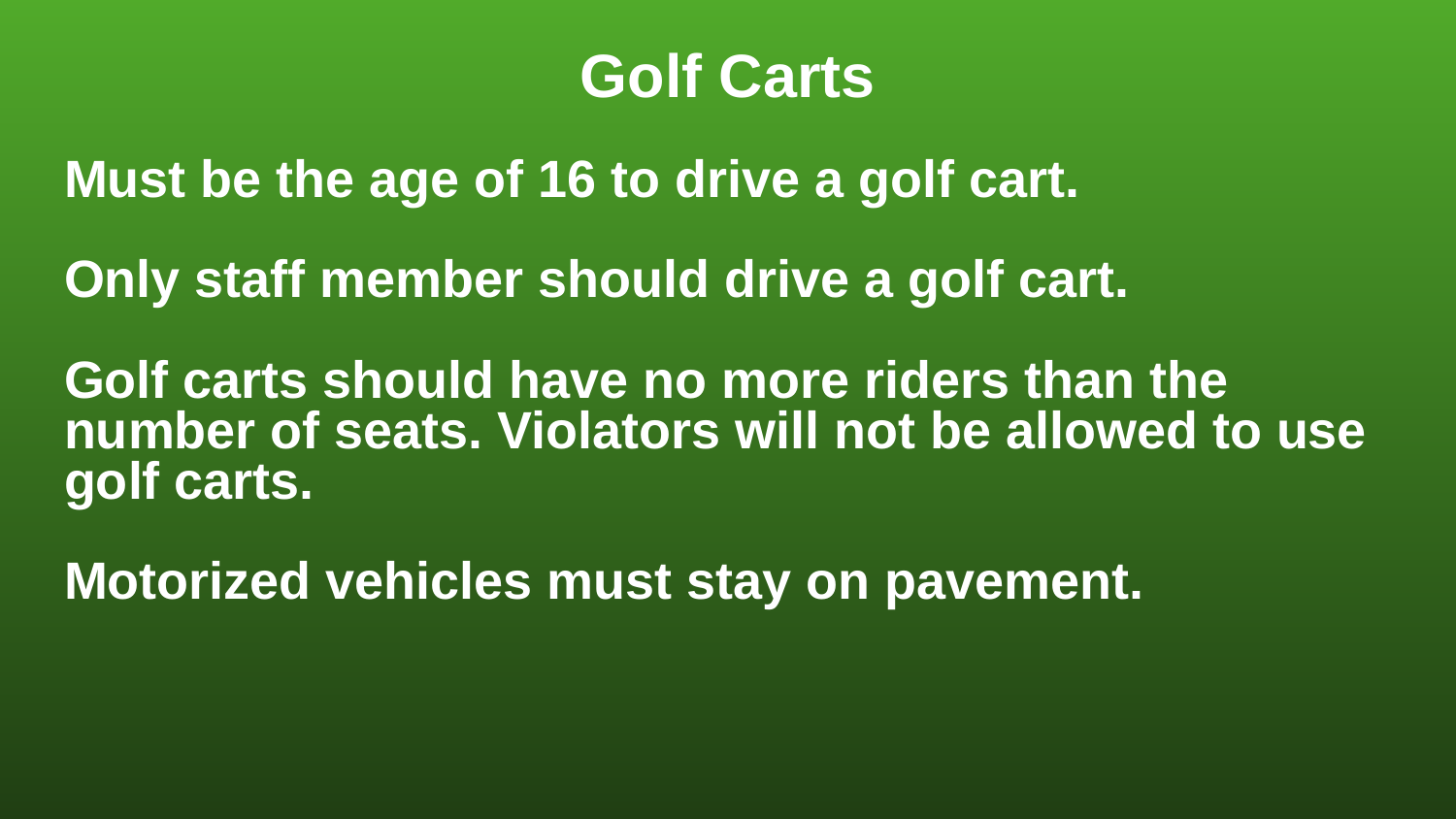

# Golf Carts
Must be the age of 16 to drive a golf cart.

Only staff member should drive a golf cart.

Golf carts should have no more riders than the number of seats. Violators will not be allowed to use golf carts.

Motorized vehicles must stay on pavement.